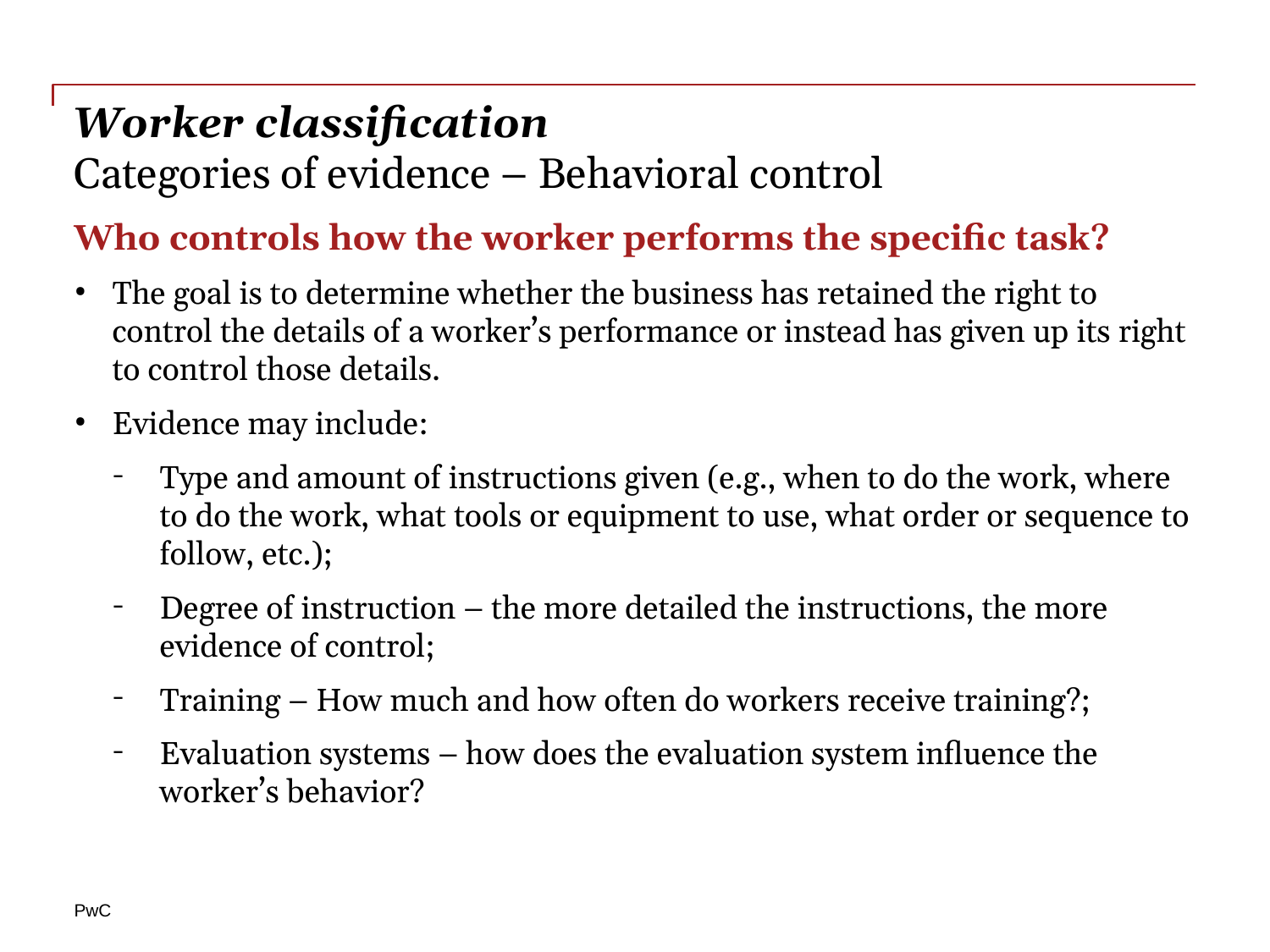

# Worker classification Categories of evidence – Behavioral control
Who controls how the worker performs the specific task?
The goal is to determine whether the business has retained the right to control the details of a worker’s performance or instead has given up its right to control those details.
Evidence may include:
Type and amount of instructions given (e.g., when to do the work, where to do the work, what tools or equipment to use, what order or sequence to follow, etc.);
Degree of instruction – the more detailed the instructions, the more evidence of control;
Training – How much and how often do workers receive training?;
Evaluation systems – how does the evaluation system influence the worker’s behavior?